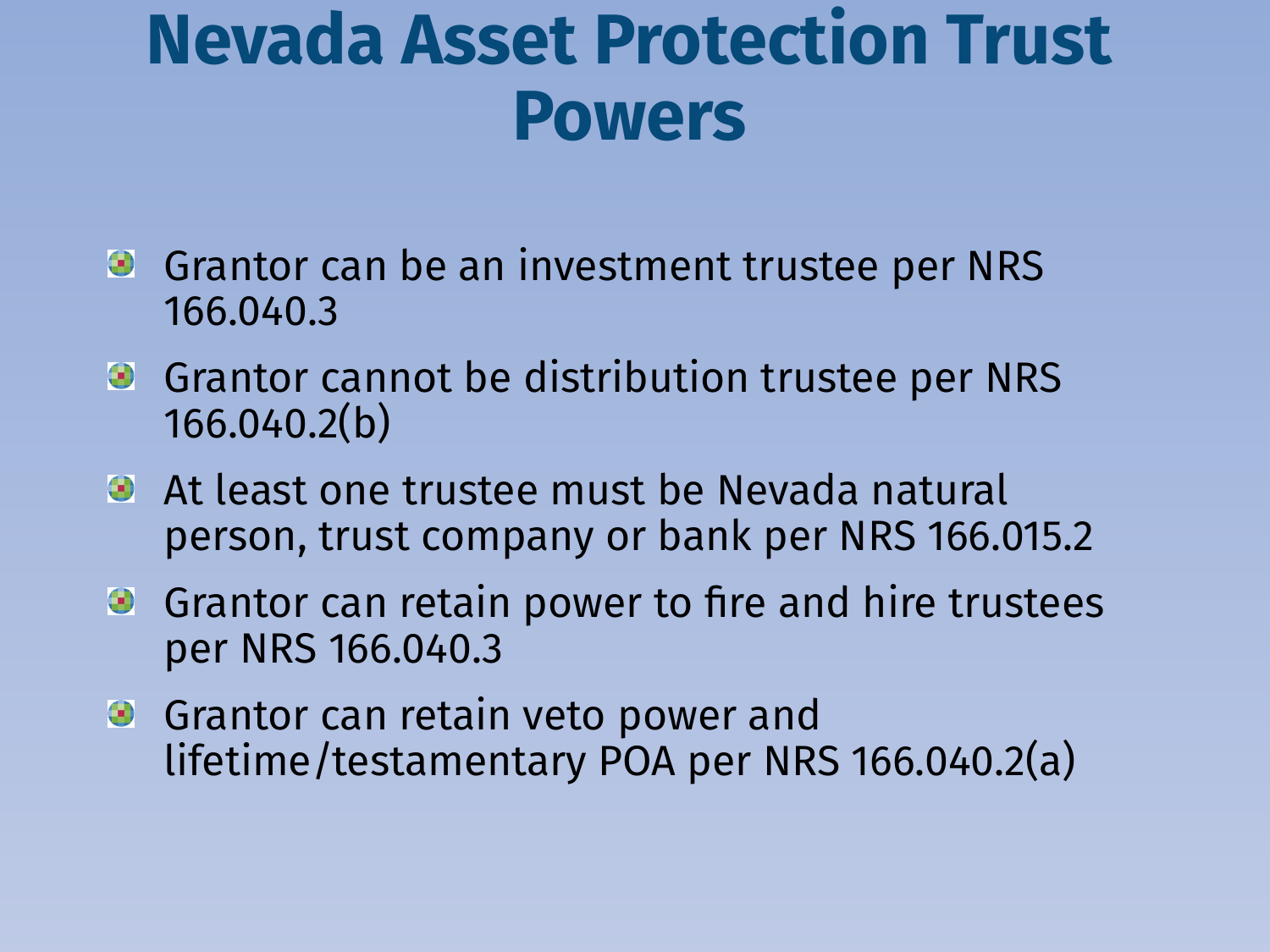

# Nevada Asset Protection Trust Powers
Grantor can be an investment trustee per NRS 166.040.3
Grantor cannot be distribution trustee per NRS 166.040.2(b)
At least one trustee must be Nevada natural person, trust company or bank per NRS 166.015.2
Grantor can retain power to fire and hire trustees per NRS 166.040.3
Grantor can retain veto power and lifetime/testamentary POA per NRS 166.040.2(a)